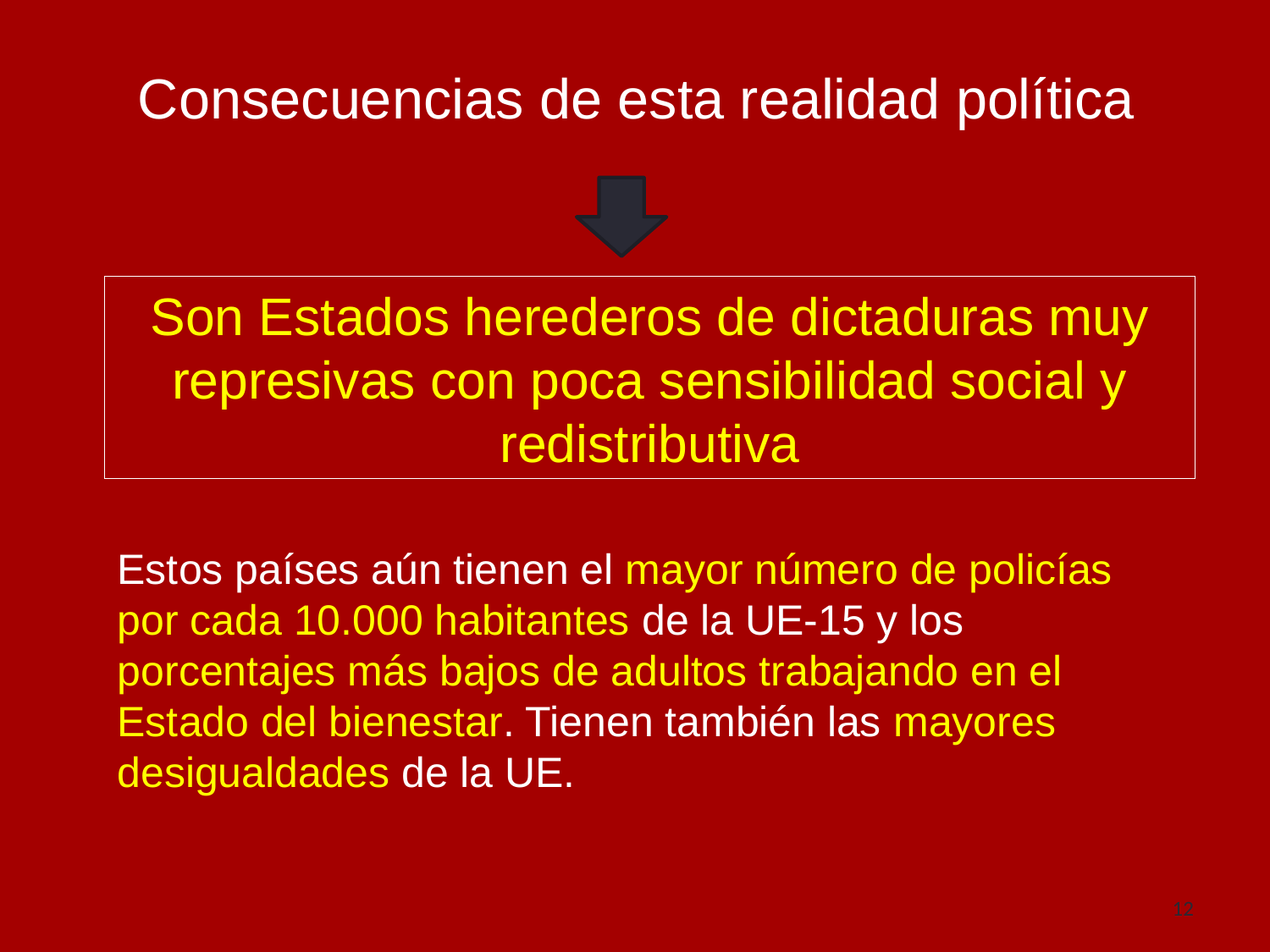

Consecuencias de esta realidad política

Son Estados herederos de dictaduras muy represivas con poca sensibilidad social y redistributiva
Estos países aún tienen el mayor número de policías por cada 10.000 habitantes de la UE-15 y los porcentajes más bajos de adultos trabajando en el Estado del bienestar. Tienen también las mayores desigualdades de la UE.

12